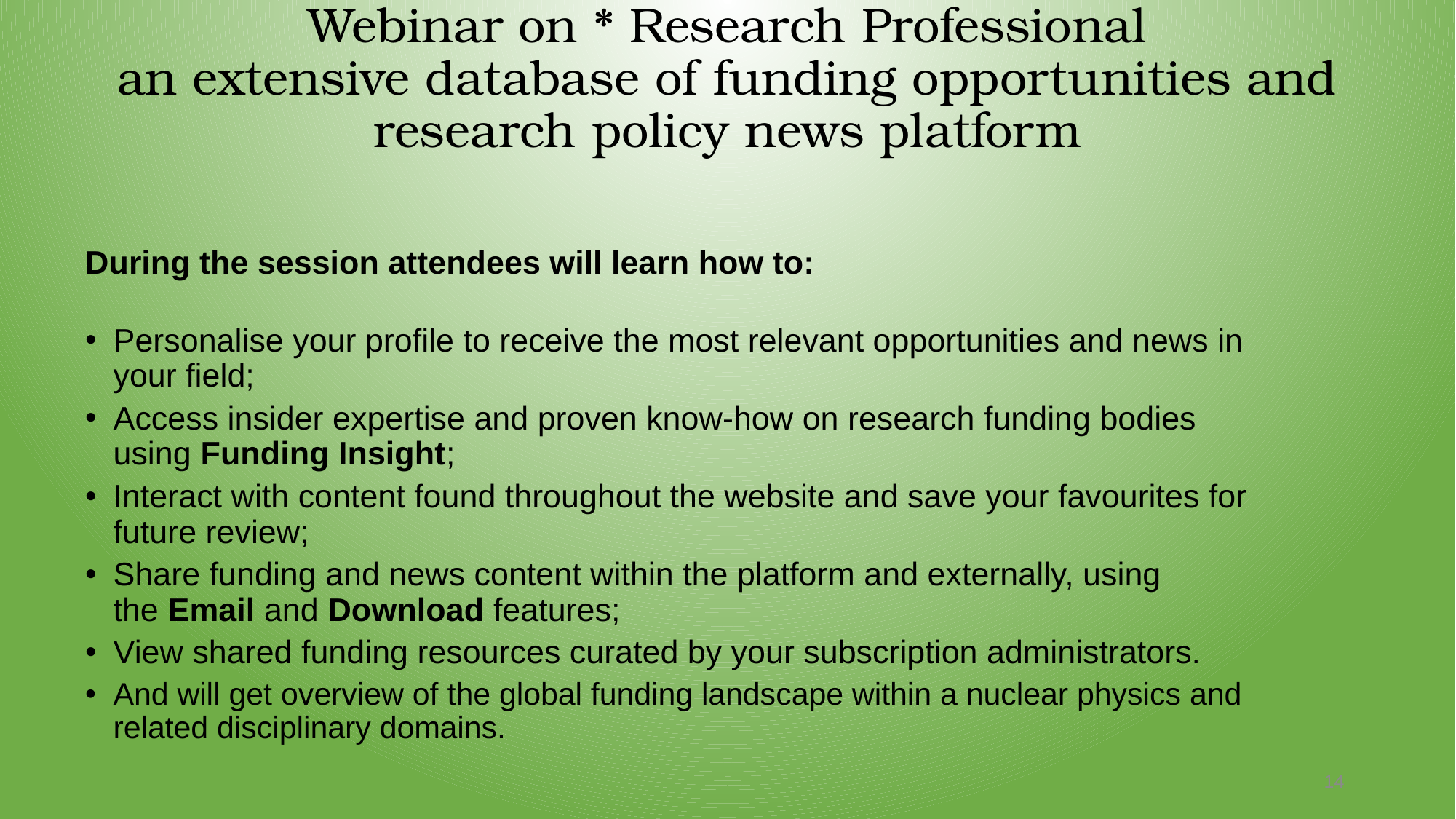

# Webinar on * Research Professional an extensive database of funding opportunities and research policy news platform

During the session attendees will learn how to:
Personalise your profile to receive the most relevant opportunities and news in your field;
Access insider expertise and proven know-how on research funding bodies using Funding Insight;
Interact with content found throughout the website and save your favourites for future review;
Share funding and news content within the platform and externally, using the Email and Download features;
View shared funding resources curated by your subscription administrators.
And will get overview of the global funding landscape within a nuclear physics and related disciplinary domains.

14